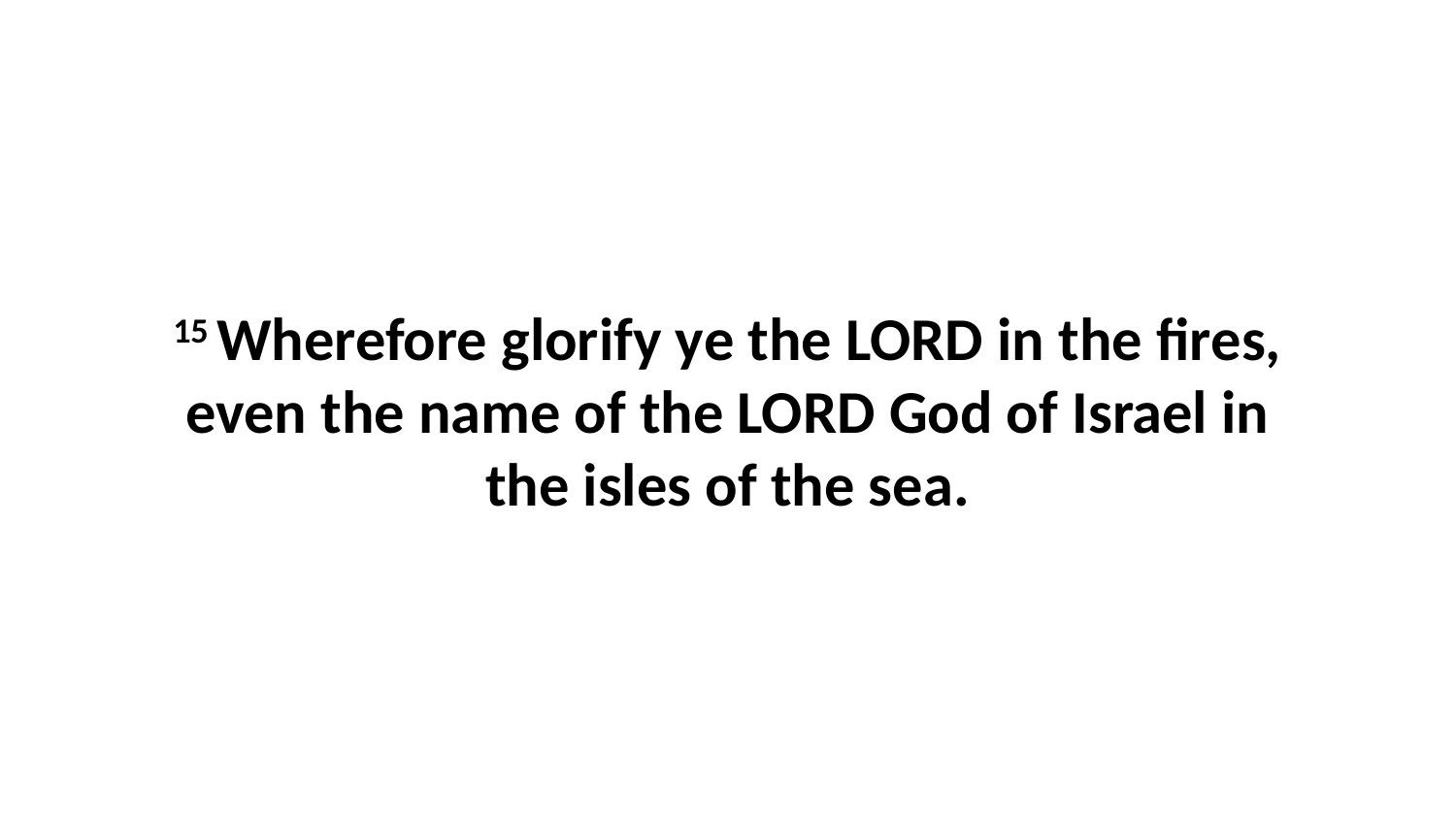

15 Wherefore glorify ye the LORD in the fires, even the name of the LORD God of Israel in the isles of the sea.